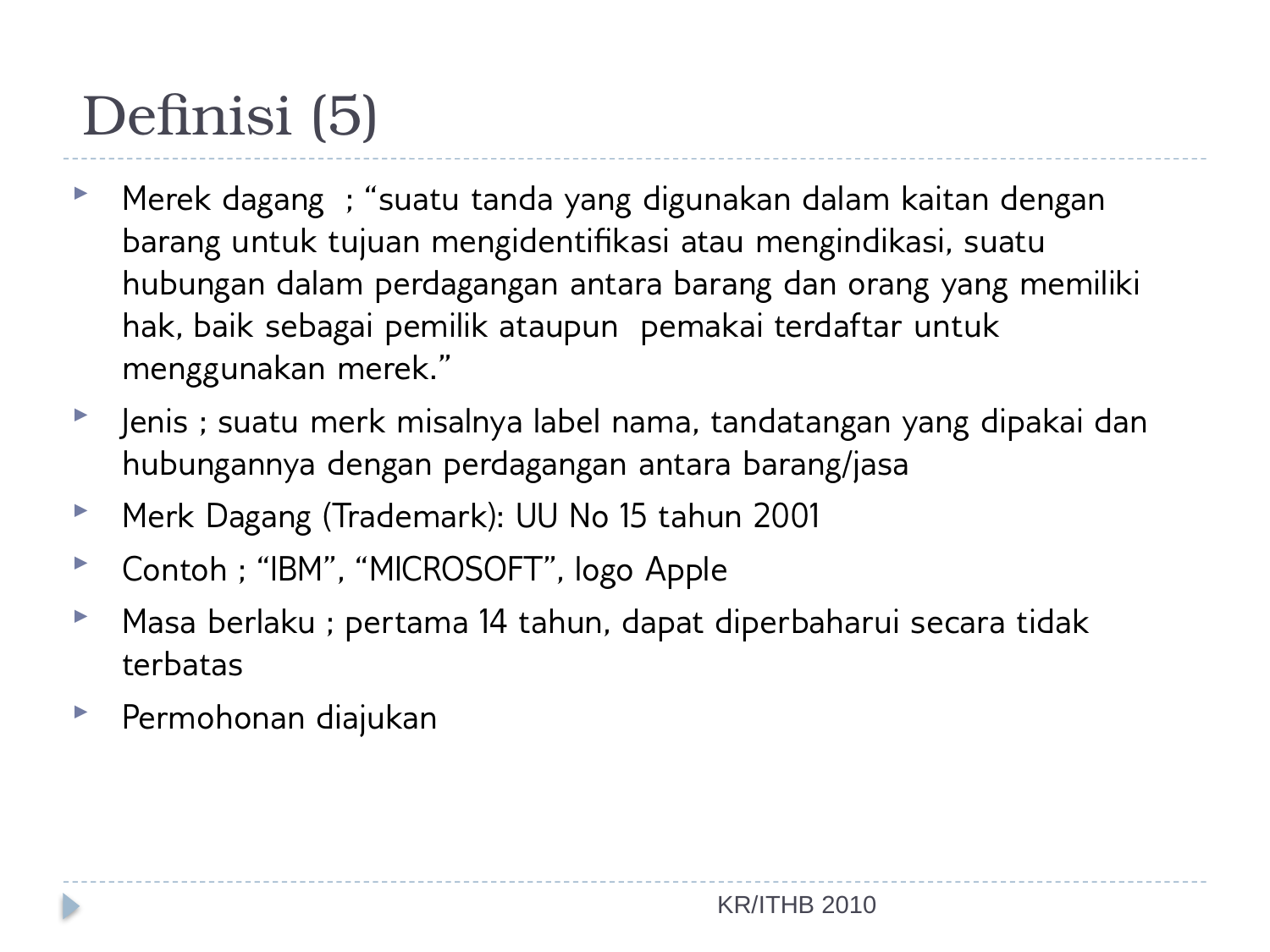

# Definisi (5)
Merek dagang  ; “suatu tanda yang digunakan dalam kaitan dengan barang untuk tujuan mengidentifikasi atau mengindikasi, suatu hubungan dalam perdagangan antara barang dan orang yang memiliki hak, baik sebagai pemilik ataupun  pemakai terdaftar untuk menggunakan merek.”
Jenis ; suatu merk misalnya label nama, tandatangan yang dipakai dan hubungannya dengan perdagangan antara barang/jasa
Merk Dagang (Trademark): UU No 15 tahun 2001
Contoh ; “IBM”, “MICROSOFT”, logo Apple
Masa berlaku ; pertama 14 tahun, dapat diperbaharui secara tidak terbatas
Permohonan diajukan

KR/ITHB 2010